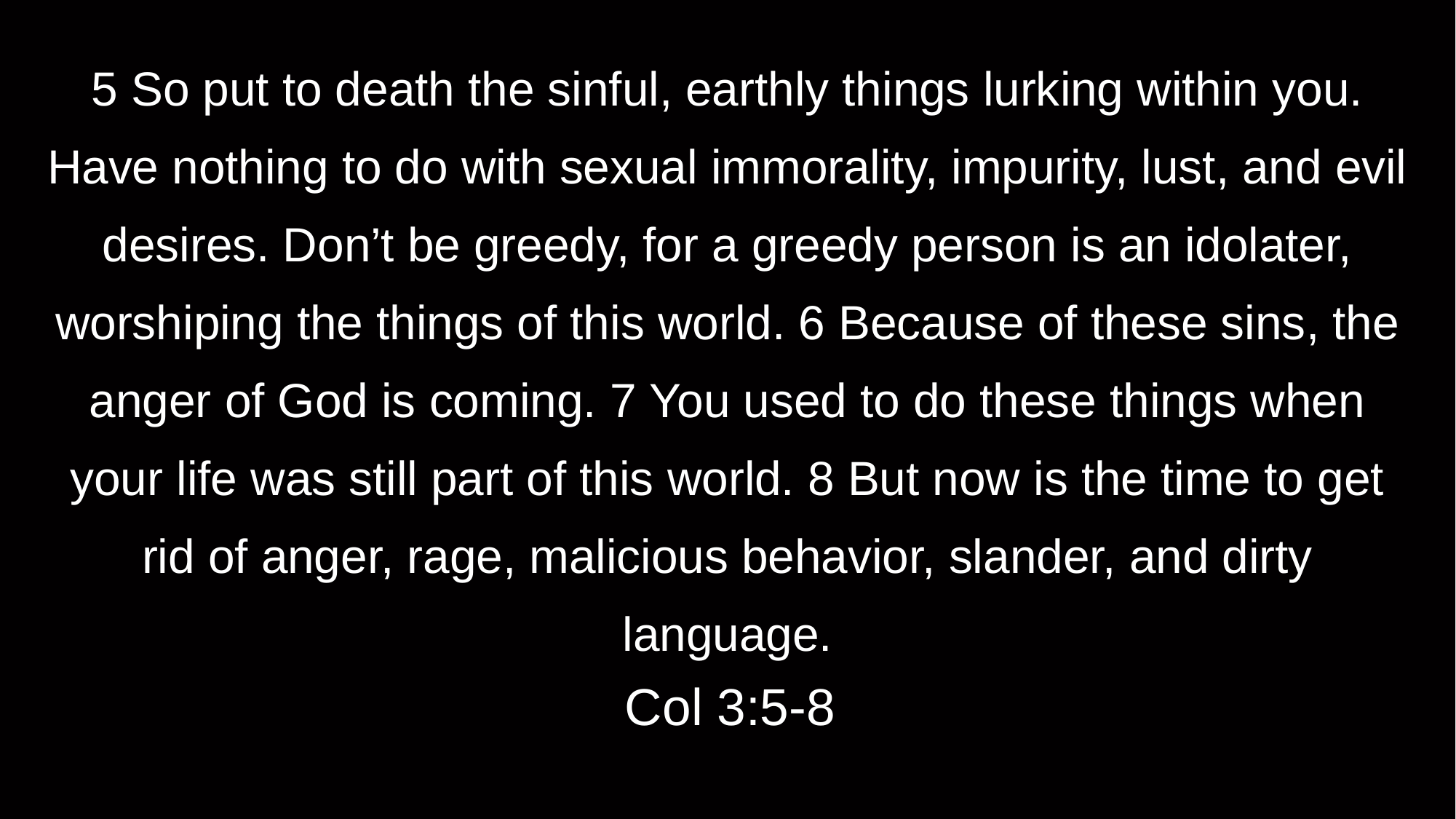

# 5 So put to death the sinful, earthly things lurking within you. Have nothing to do with sexual immorality, impurity, lust, and evil desires. Don’t be greedy, for a greedy person is an idolater, worshiping the things of this world. 6 Because of these sins, the anger of God is coming. 7 You used to do these things when your life was still part of this world. 8 But now is the time to get rid of anger, rage, malicious behavior, slander, and dirty language.
Col 3:5-8